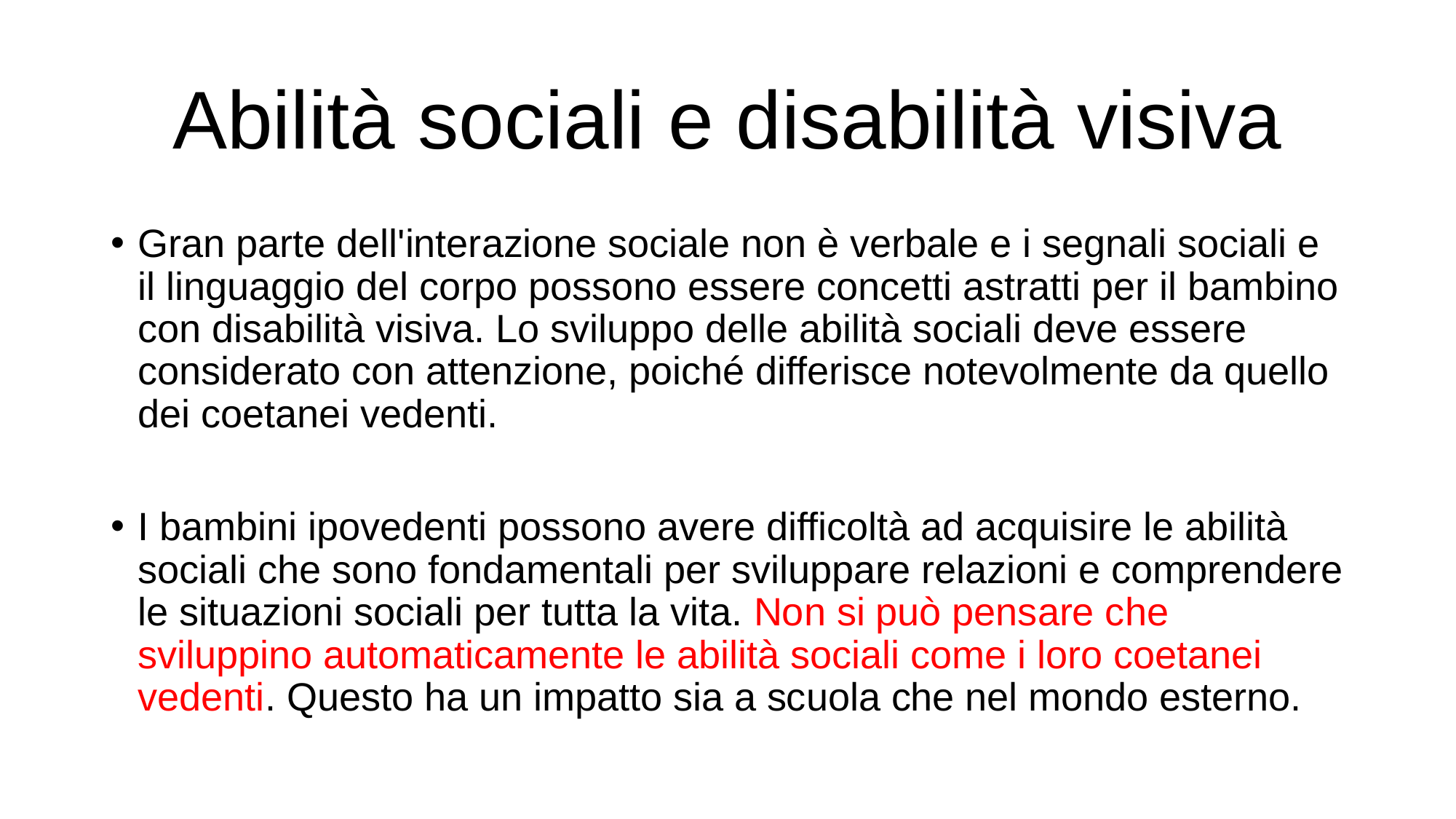

# Abilità sociali e disabilità visiva
Gran parte dell'interazione sociale non è verbale e i segnali sociali e il linguaggio del corpo possono essere concetti astratti per il bambino con disabilità visiva. Lo sviluppo delle abilità sociali deve essere considerato con attenzione, poiché differisce notevolmente da quello dei coetanei vedenti.

I bambini ipovedenti possono avere difficoltà ad acquisire le abilità sociali che sono fondamentali per sviluppare relazioni e comprendere le situazioni sociali per tutta la vita. Non si può pensare che sviluppino automaticamente le abilità sociali come i loro coetanei vedenti. Questo ha un impatto sia a scuola che nel mondo esterno.